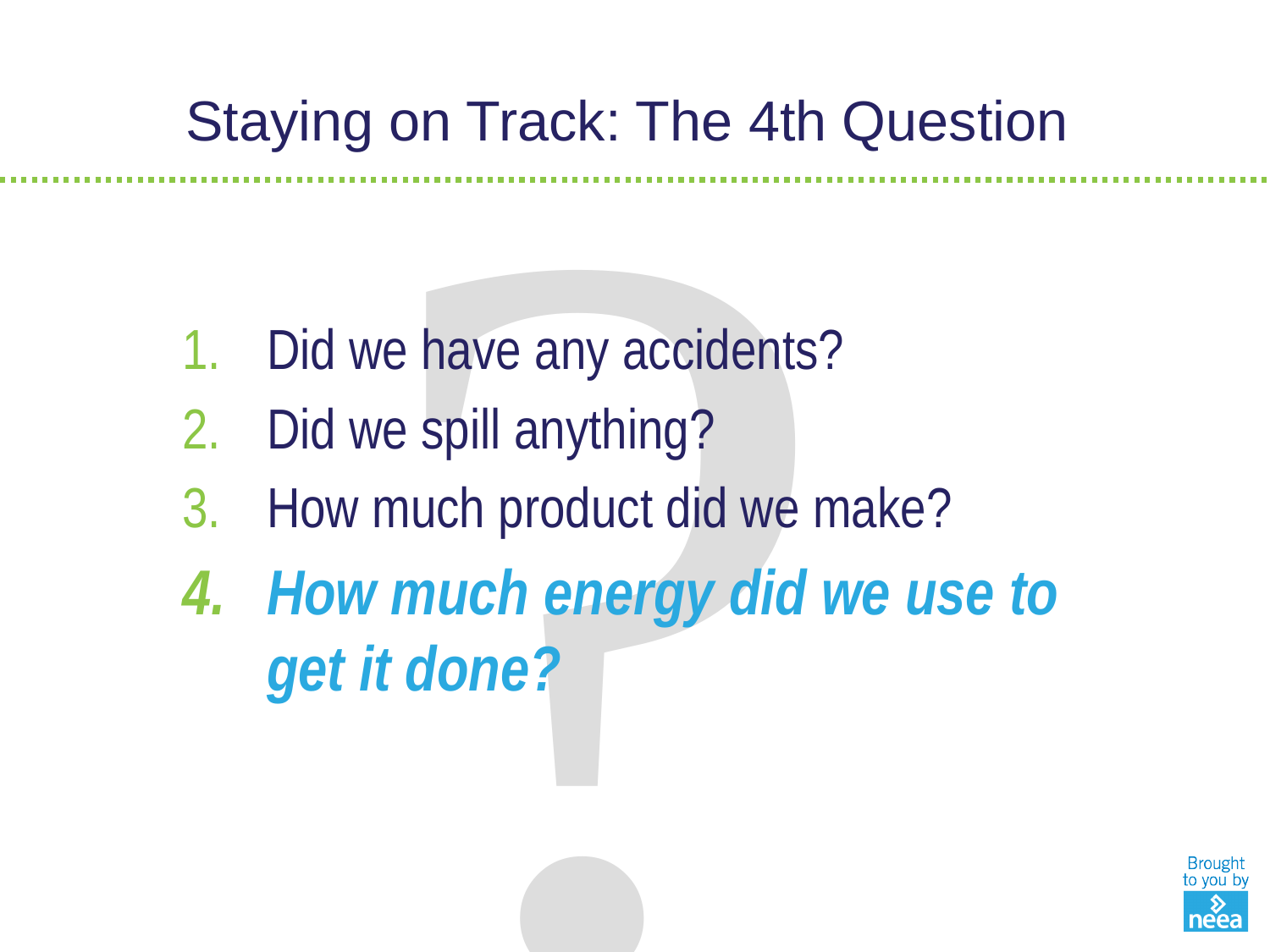

# Staying on Track: The 4th Question
?
Did we have any accidents?
Did we spill anything?
How much product did we make?
How much energy did we use to get it done?